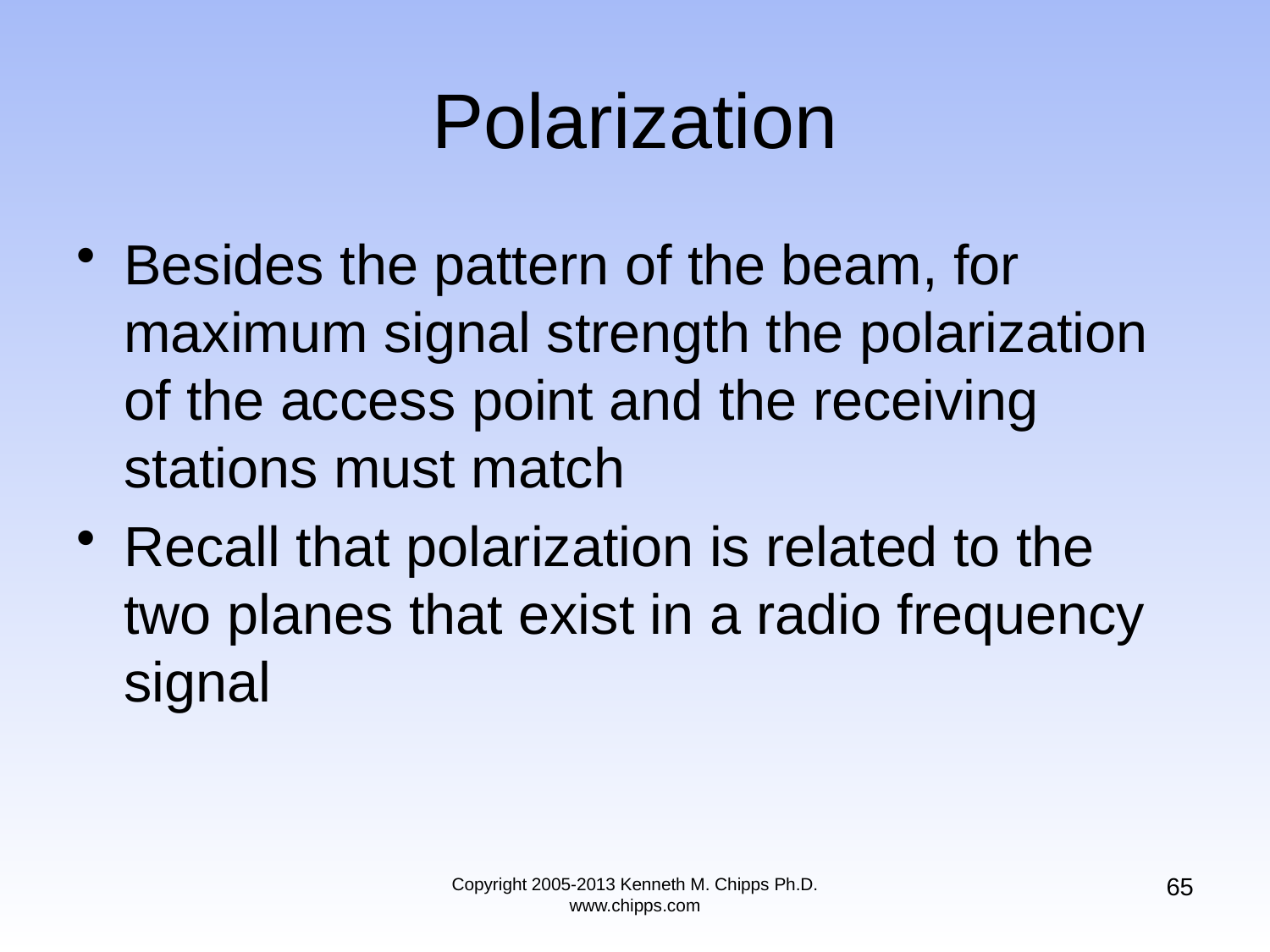

# Polarization
Besides the pattern of the beam, for maximum signal strength the polarization of the access point and the receiving stations must match
Recall that polarization is related to the two planes that exist in a radio frequency signal
65
Copyright 2005-2013 Kenneth M. Chipps Ph.D. www.chipps.com